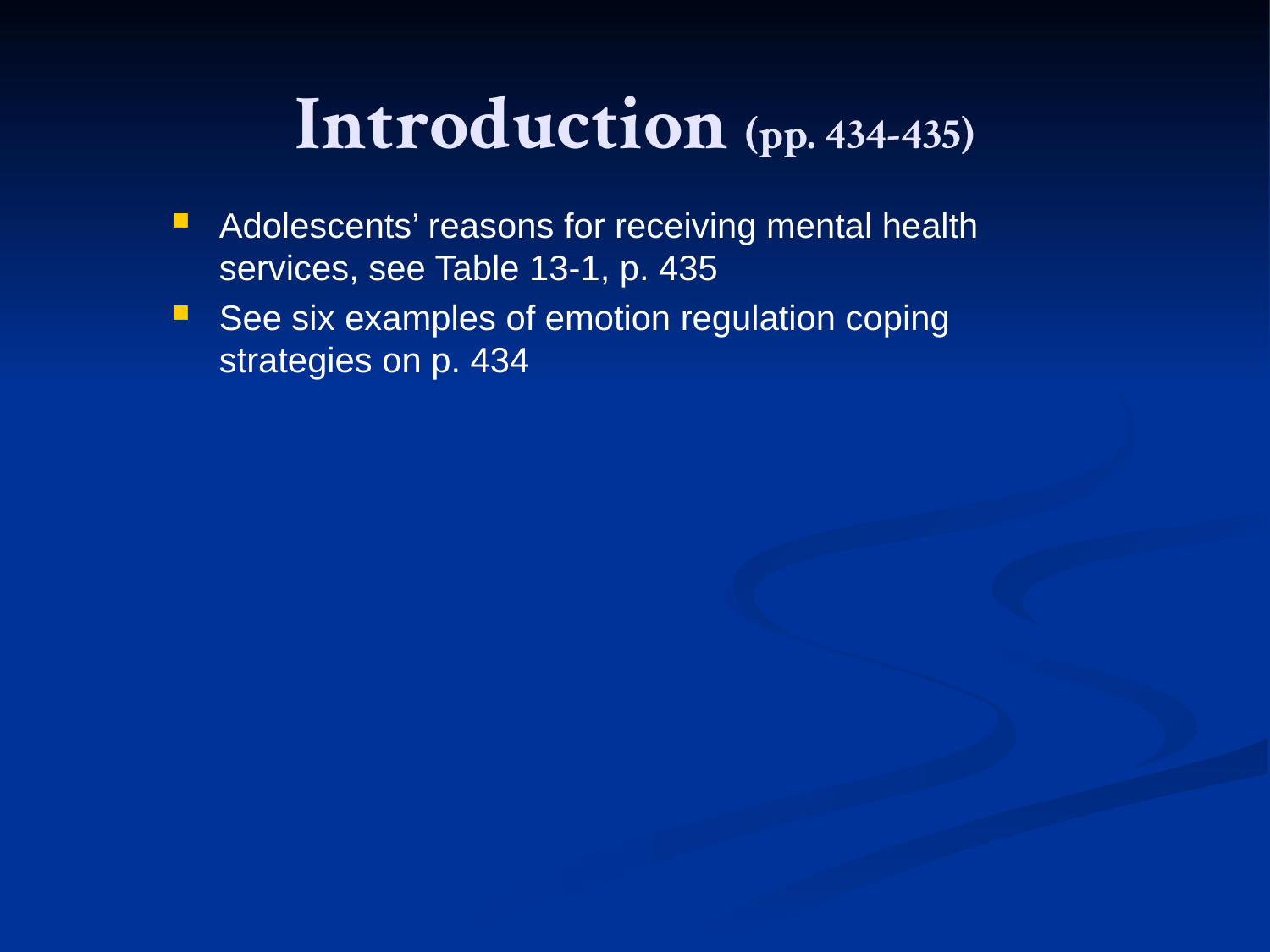

# Introduction (pp. 434-435)
Adolescents’ reasons for receiving mental health services, see Table 13-1, p. 435
See six examples of emotion regulation coping strategies on p. 434